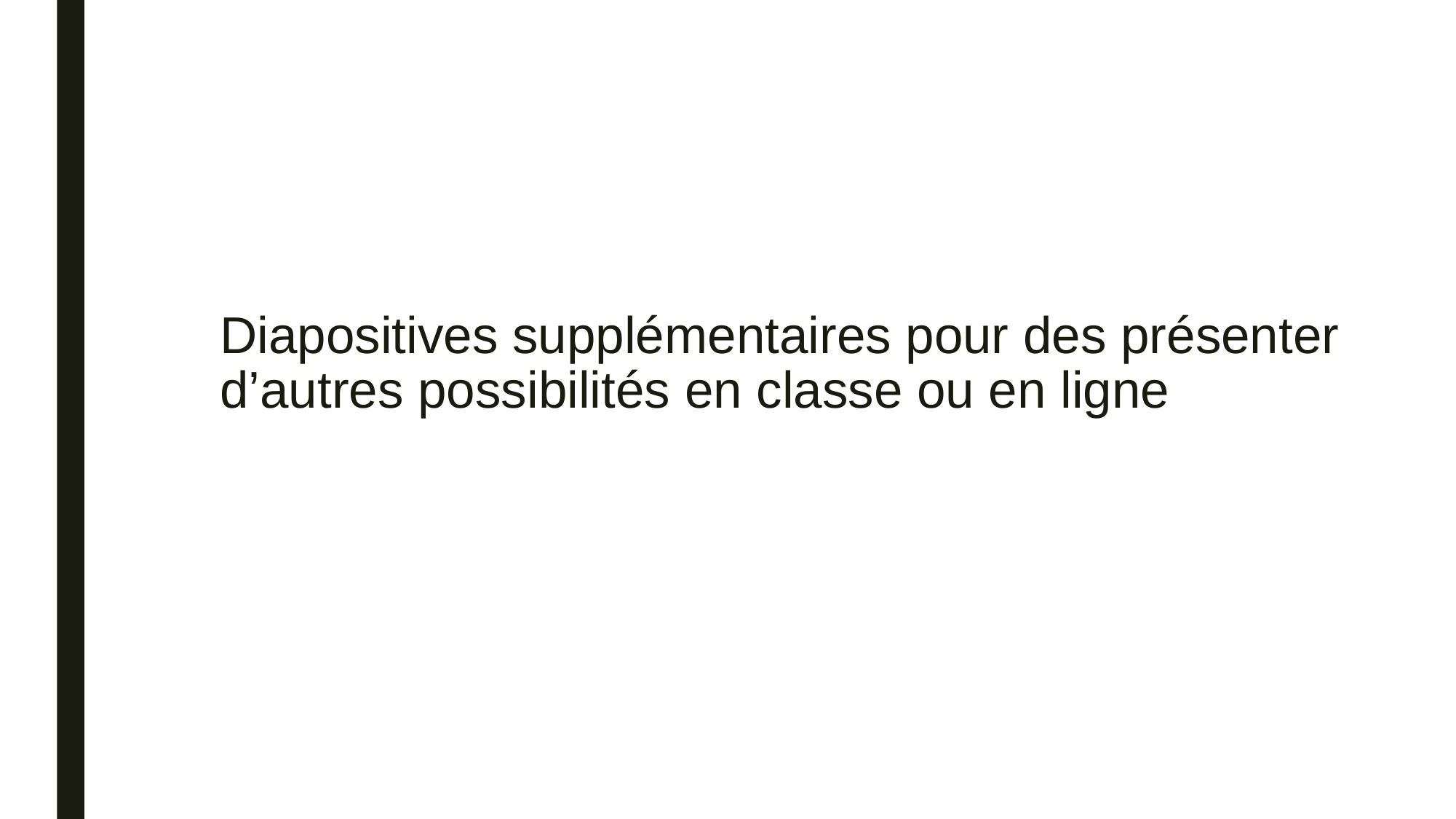

# Diapositives supplémentaires pour des présenter d’autres possibilités en classe ou en ligne